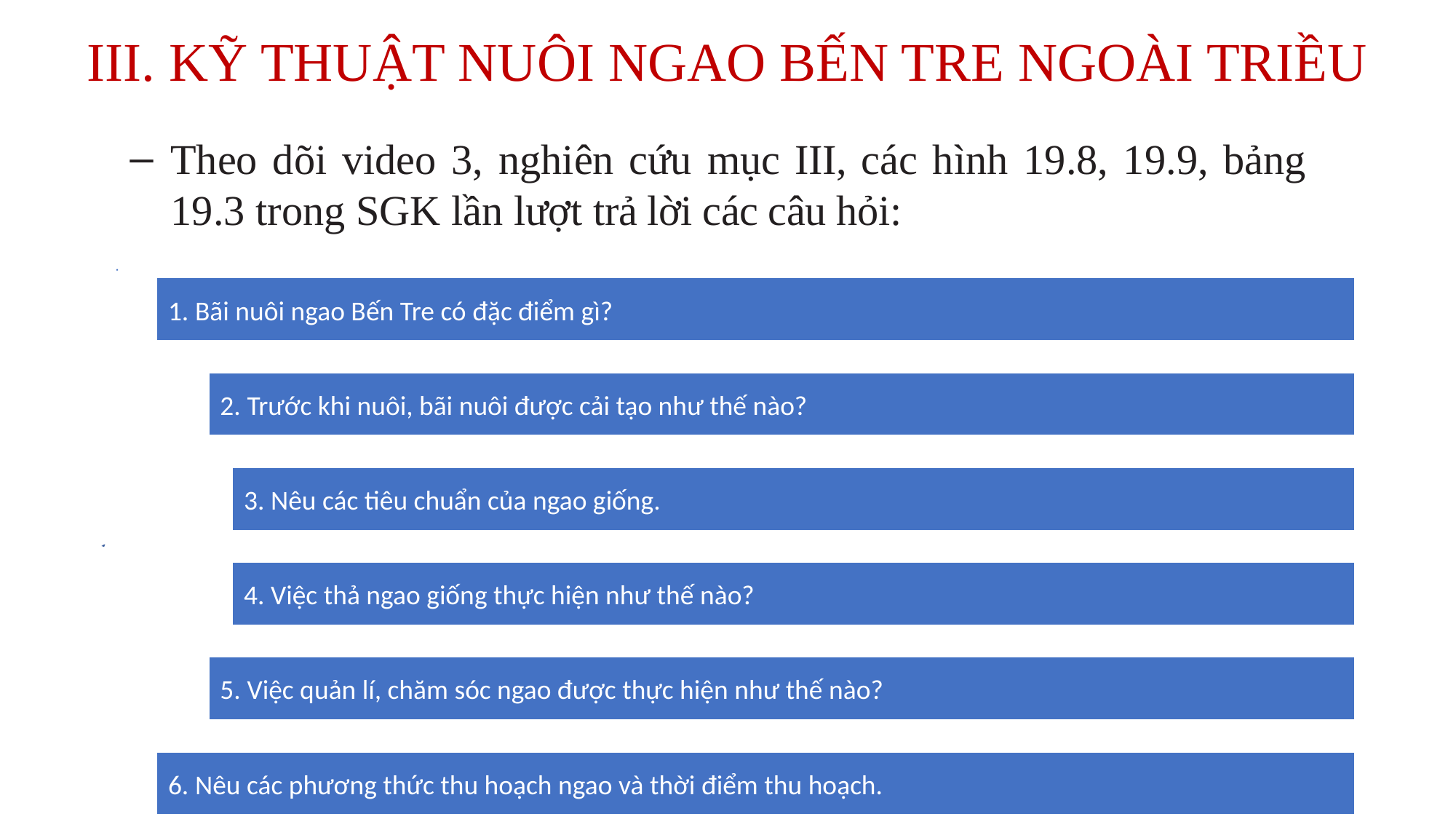

# III. KỸ THUẬT NUÔI NGAO BẾN TRE NGOÀI TRIỀU
Theo dõi video 3, nghiên cứu mục III, các hình 19.8, 19.9, bảng 19.3 trong SGK lần lượt trả lời các câu hỏi:
1. Bãi nuôi ngao Bến Tre có đặc điểm gì?
2. Trước khi nuôi, bãi nuôi được cải tạo như thế nào?
3. Nêu các tiêu chuẩn của ngao giống.
4. Việc thả ngao giống thực hiện như thế nào?
5. Việc quản lí, chăm sóc ngao được thực hiện như thế nào?
6. Nêu các phương thức thu hoạch ngao và thời điểm thu hoạch.